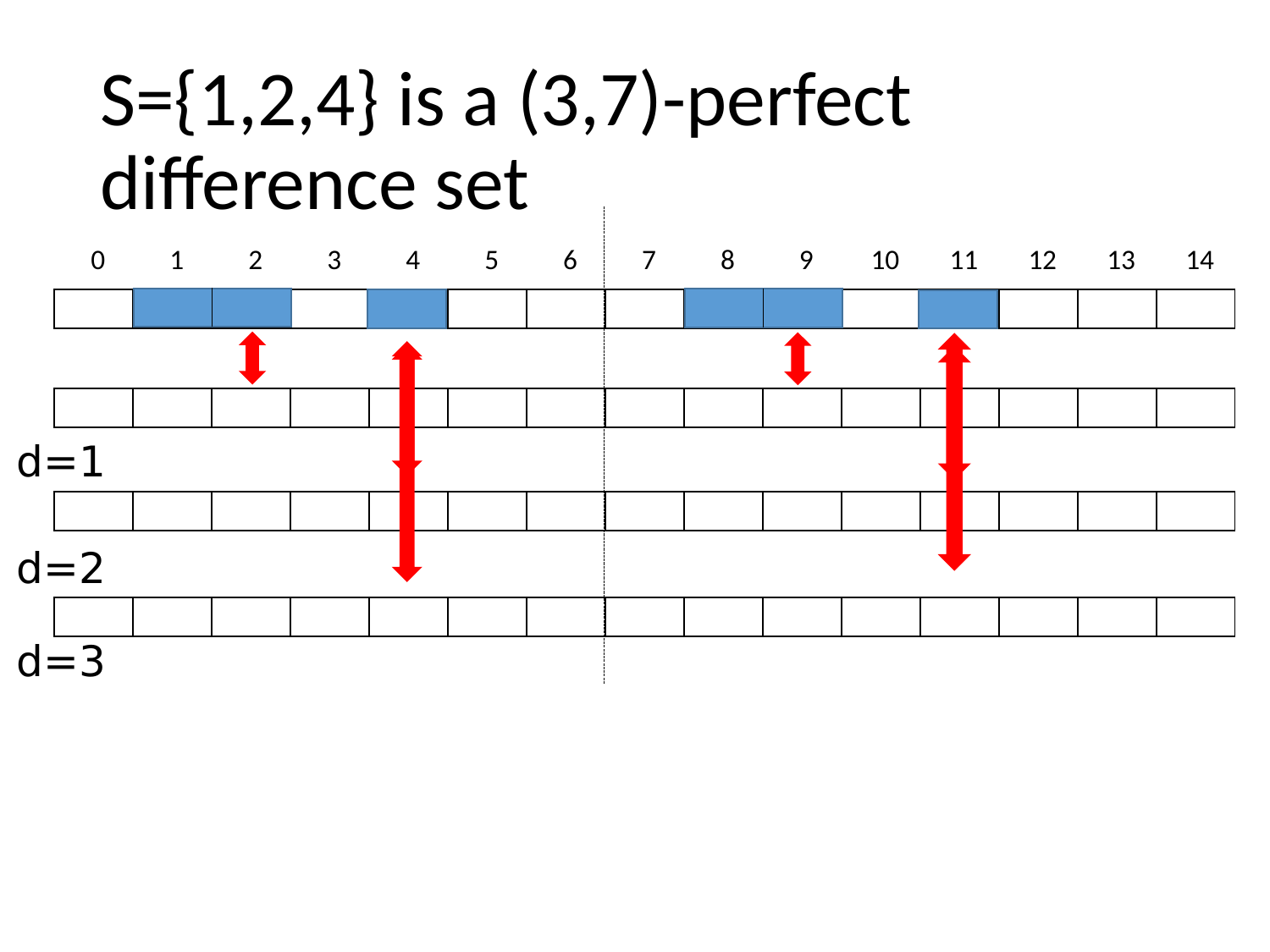

# S={1,2,4} is a (3,7)-perfect difference set
| 0 | 1 | 2 | 3 | 4 | 5 | 6 | 7 | 8 | 9 | 10 | 11 | 12 | 13 | 14 |
| --- | --- | --- | --- | --- | --- | --- | --- | --- | --- | --- | --- | --- | --- | --- |

|  |  |  |  |  |  |  |  |  |  |  |  |  |  |  |
| --- | --- | --- | --- | --- | --- | --- | --- | --- | --- | --- | --- | --- | --- | --- |

|  |  |  |  |  |  |  |  |  |  |  |  |  |  |  |
| --- | --- | --- | --- | --- | --- | --- | --- | --- | --- | --- | --- | --- | --- | --- |
d=1
|  |  |  |  |  |  |  |  |  |  |  |  |  |  |  |
| --- | --- | --- | --- | --- | --- | --- | --- | --- | --- | --- | --- | --- | --- | --- |
d=2
|  |  |  |  |  |  |  |  |  |  |  |  |  |  |  |
| --- | --- | --- | --- | --- | --- | --- | --- | --- | --- | --- | --- | --- | --- | --- |
d=3